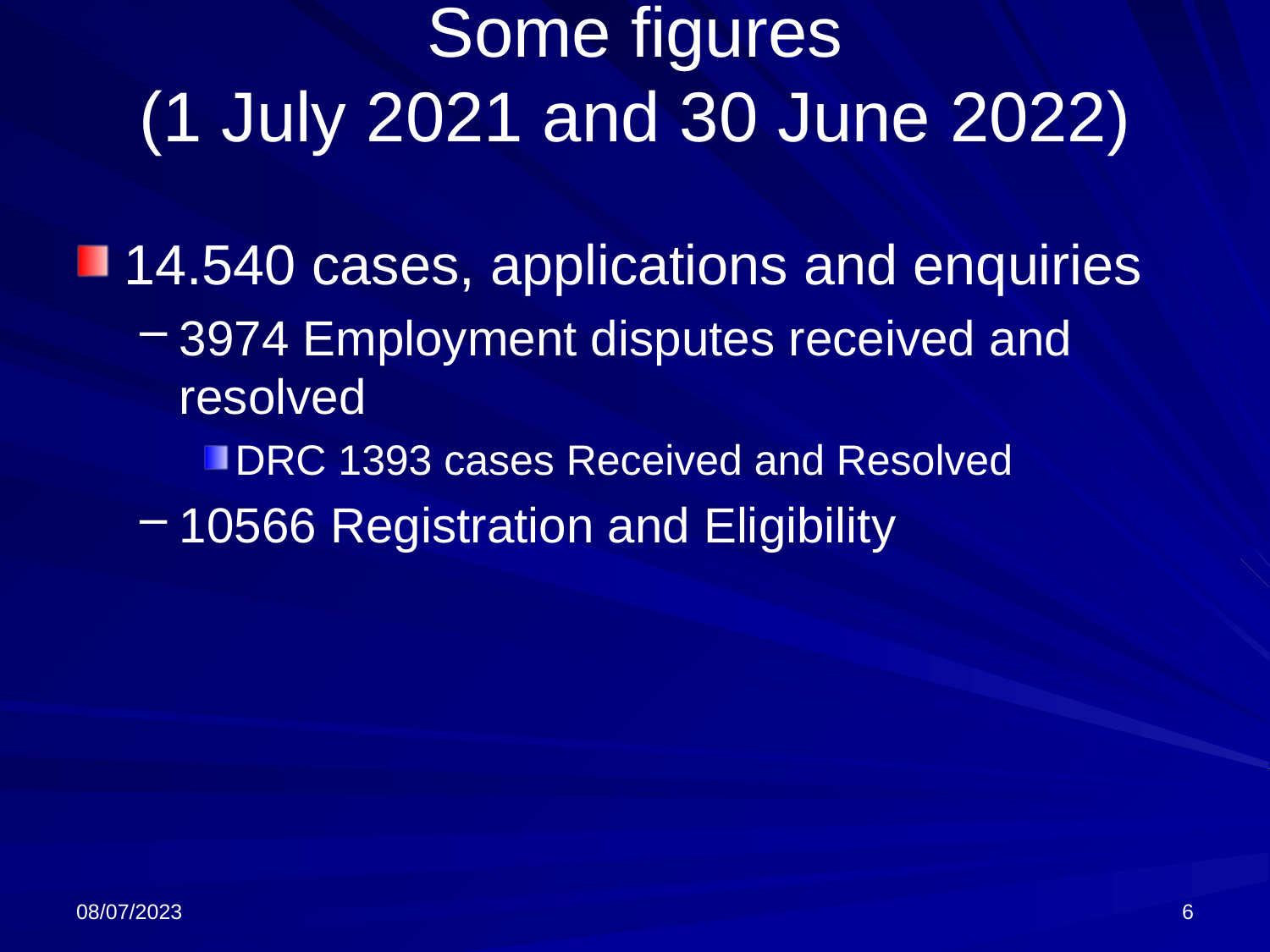

# Some figures (1 July 2021 and 30 June 2022)
14.540 cases, applications and enquiries
3974 Employment disputes received and resolved
DRC 1393 cases Received and Resolved
10566 Registration and Eligibility

08/07/2023
6